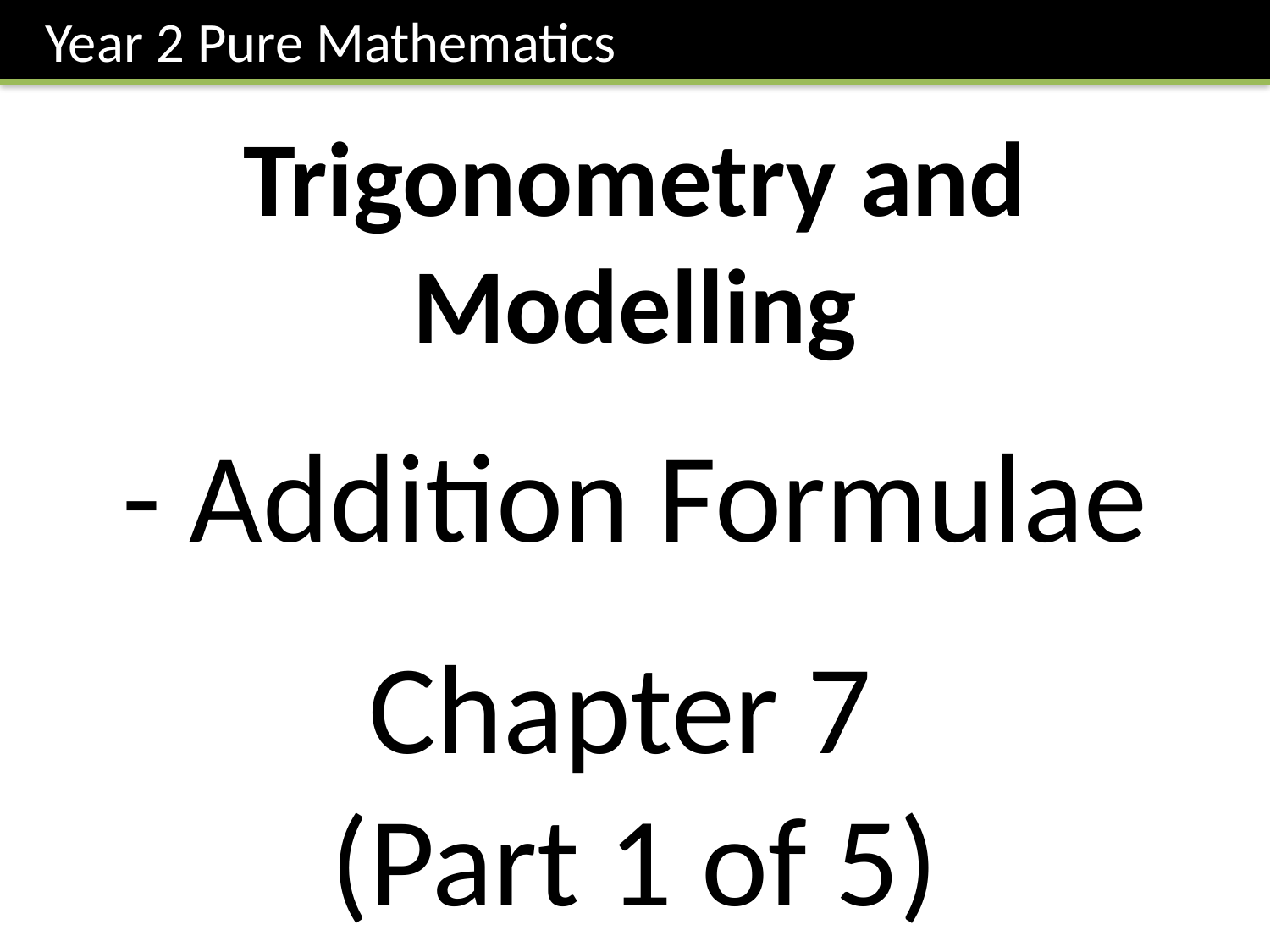

Year 2 Pure Mathematics
Trigonometry and Modelling

- Addition Formulae

Chapter 7
(Part 1 of 5)